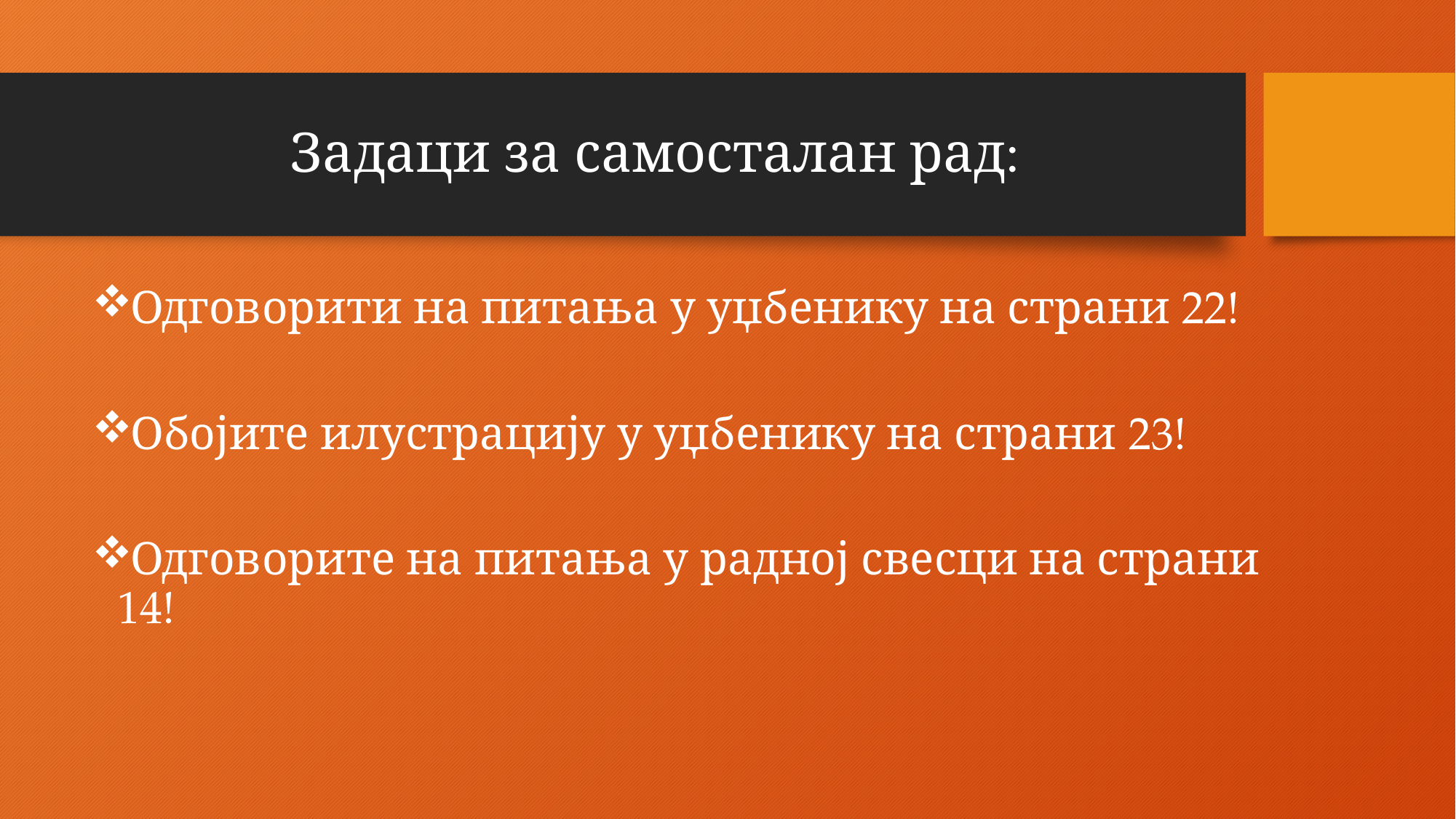

# Задаци за самосталан рад:
Одговорити на питања у уџбенику на страни 22!

Обојите илустрацију у уџбенику на страни 23!

Одговорите на питања у радној свесци на страни 14!